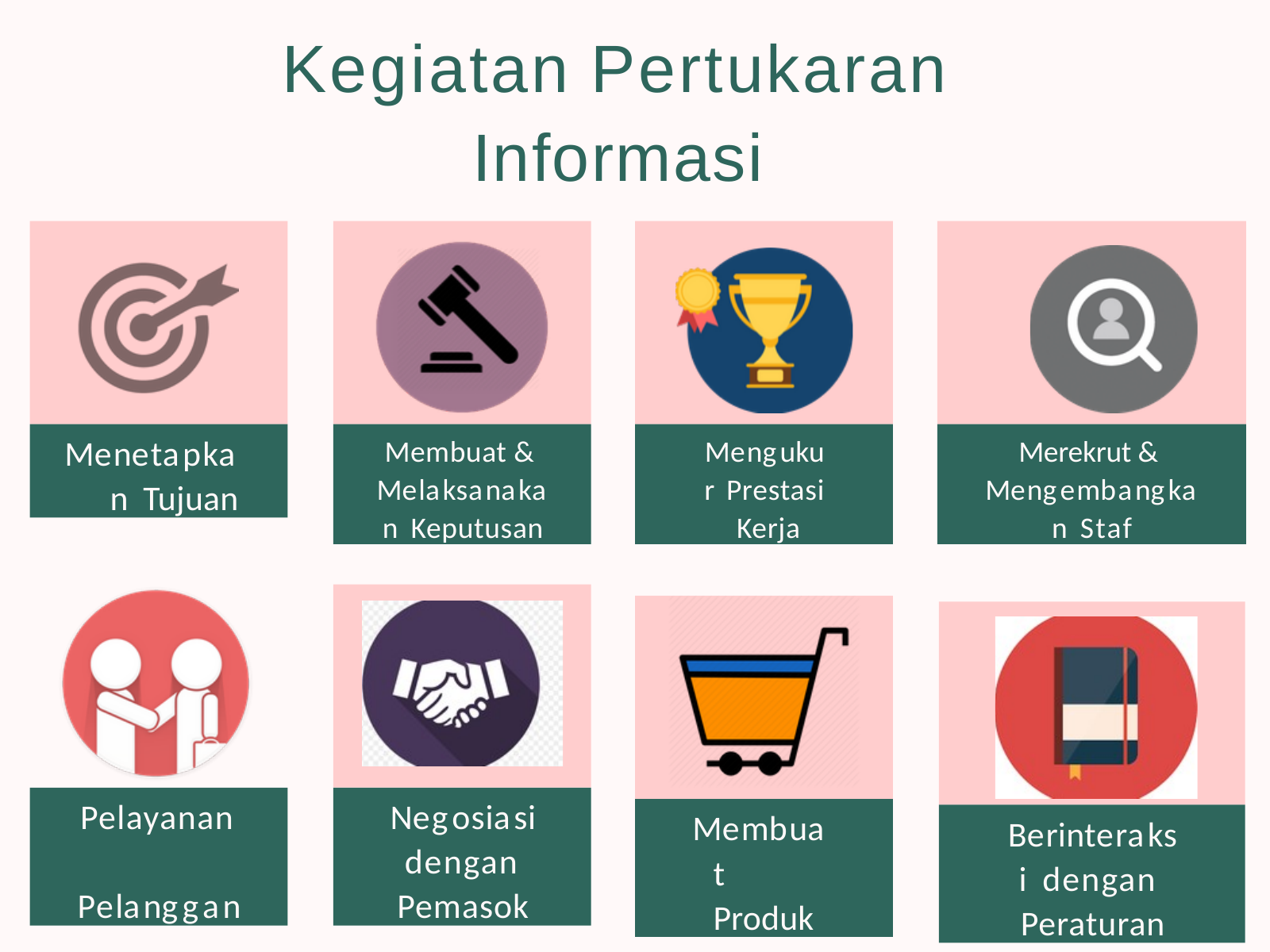

# Kegiatan Pertukaran  Informasi

Menetapkan  Tujuan
Membuat &  Melaksanakan  Keputusan
Mengukur  Prestasi  Kerja
Merekrut &  Mengembangkan  Staf

Pelayanan  Pelanggan
Negosiasi  dengan  Pemasok
Membuat  Produk
Berinteraksi  dengan  Peraturan